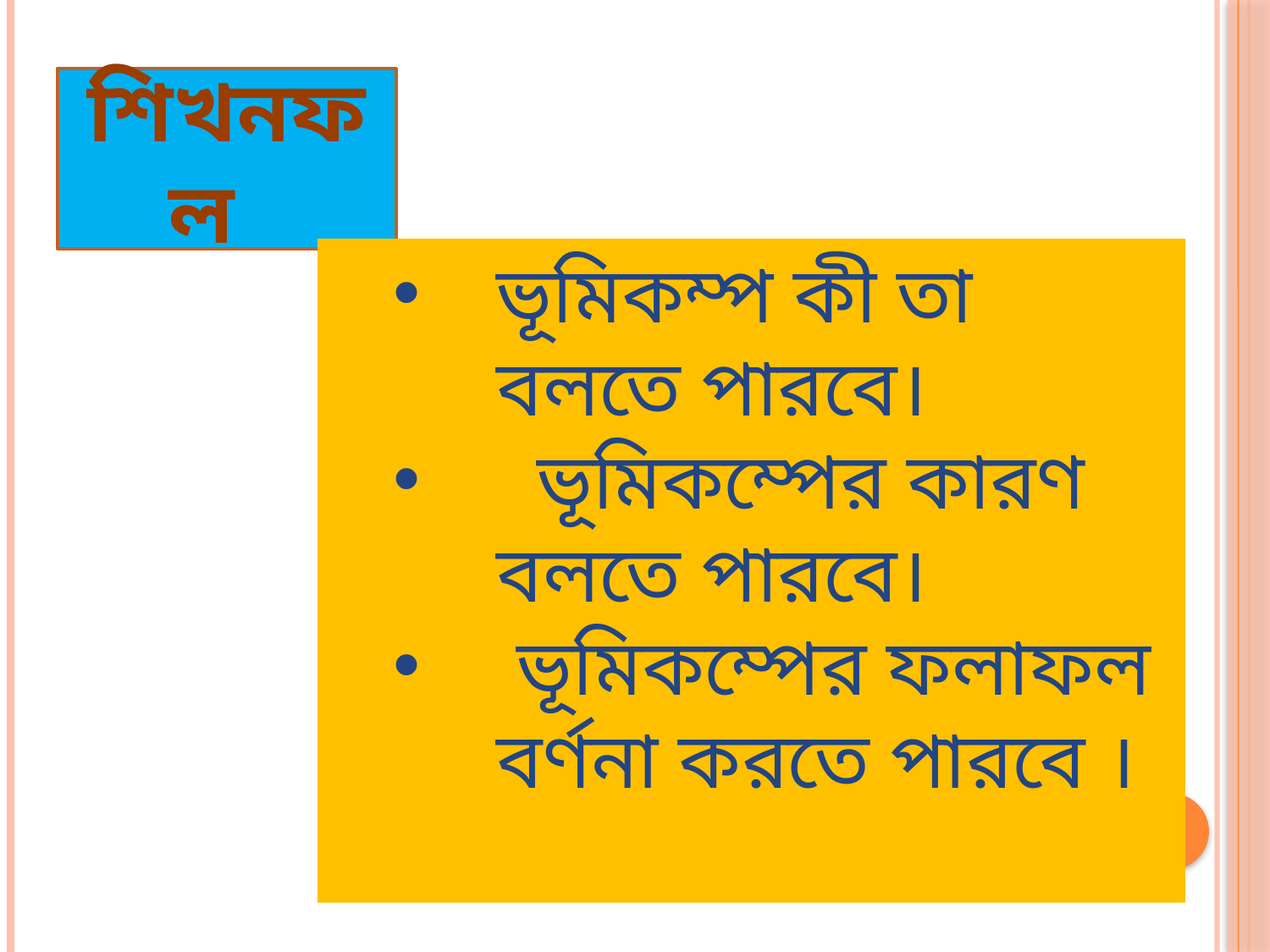

শিখনফল
ভূমিকম্প কী তা বলতে পারবে।
  ভূমিকম্পের কারণ বলতে পারবে।
 ভূমিকম্পের ফলাফল বর্ণনা করতে পারবে ।